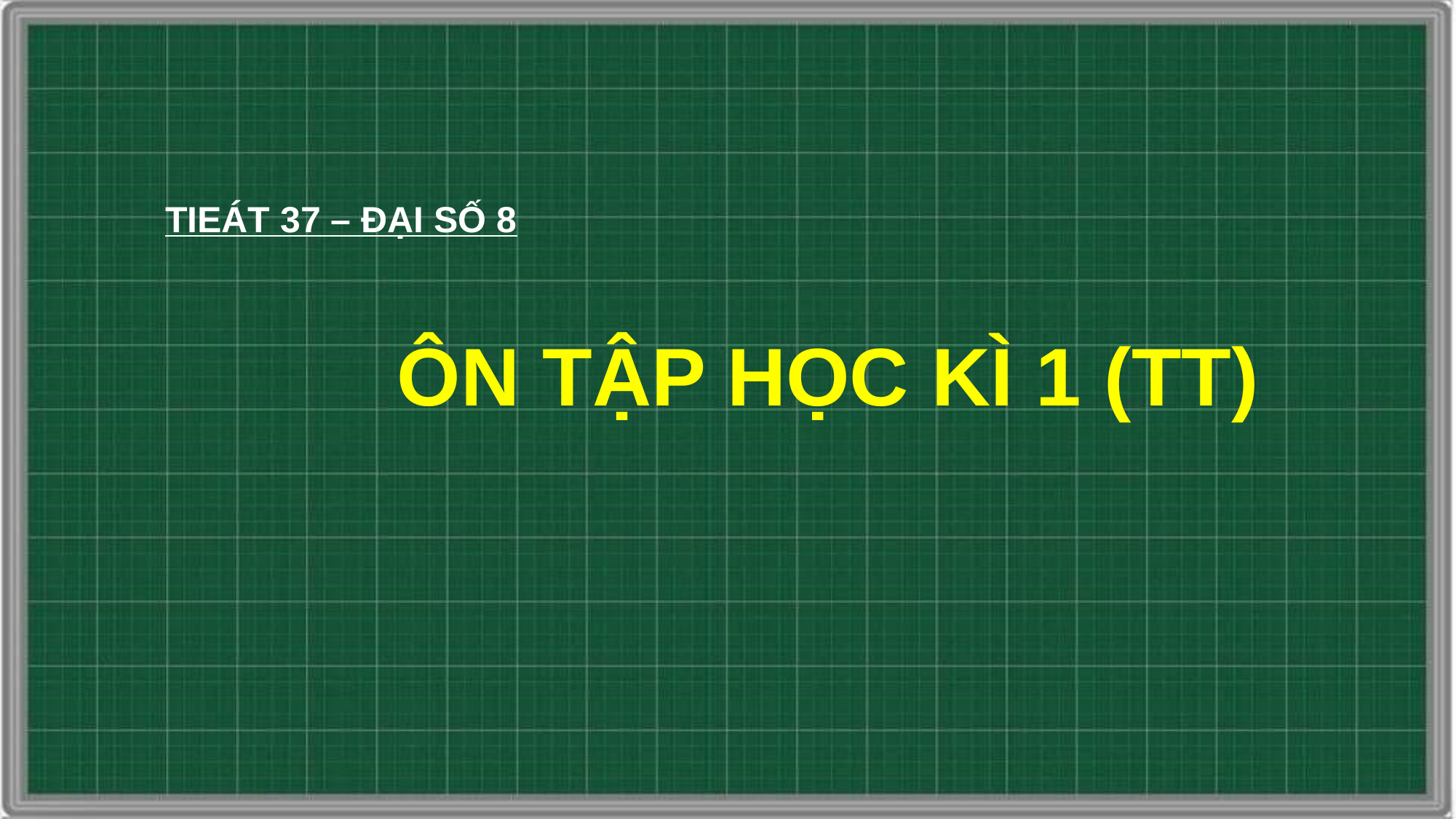

TIEÁT 37 – ĐẠI SỐ 8
ÔN TẬP HỌC KÌ 1 (TT)